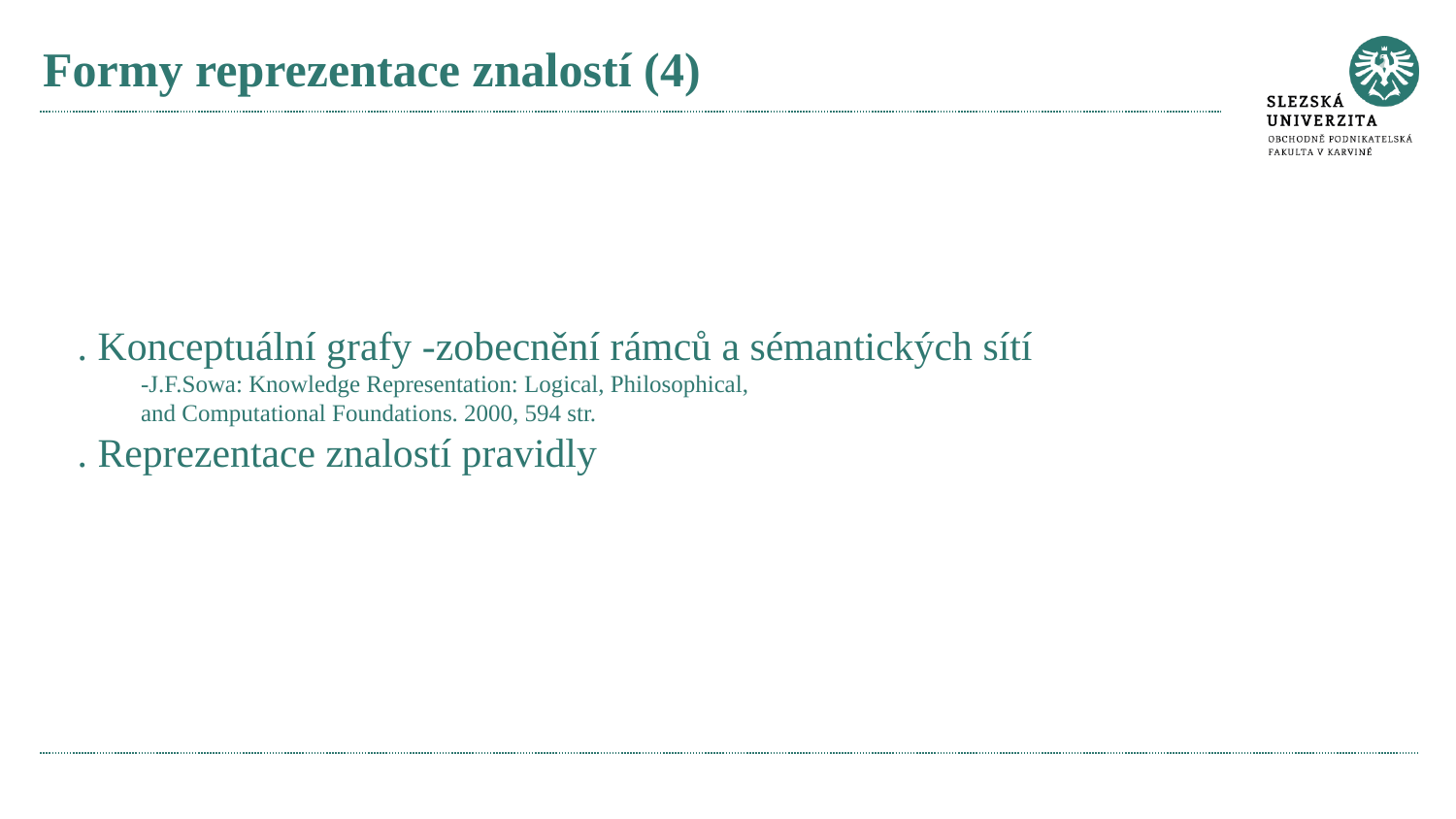

# Formy reprezentace znalostí (4)
. Konceptuální grafy -zobecnění rámců a sémantických sítí
-J.F.Sowa: Knowledge Representation: Logical, Philosophical,
and Computational Foundations. 2000, 594 str.
. Reprezentace znalostí pravidly